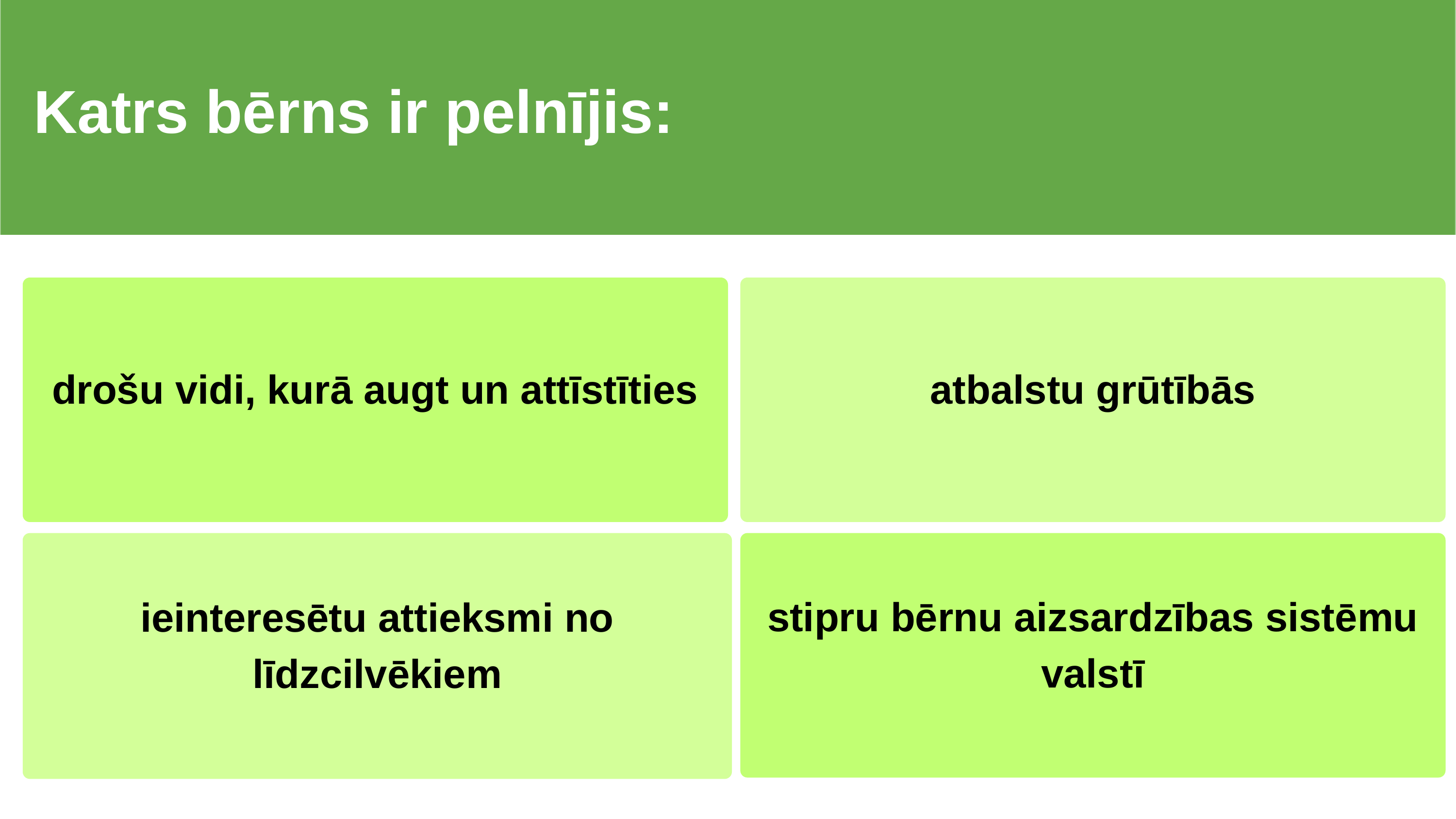

Katrs bērns ir pelnījis:

drošu vidi, kurā augt un attīstīties

atbalstu grūtībās

ieinteresētu attieksmi no līdzcilvēkiem

stipru bērnu aizsardzības sistēmu valstī